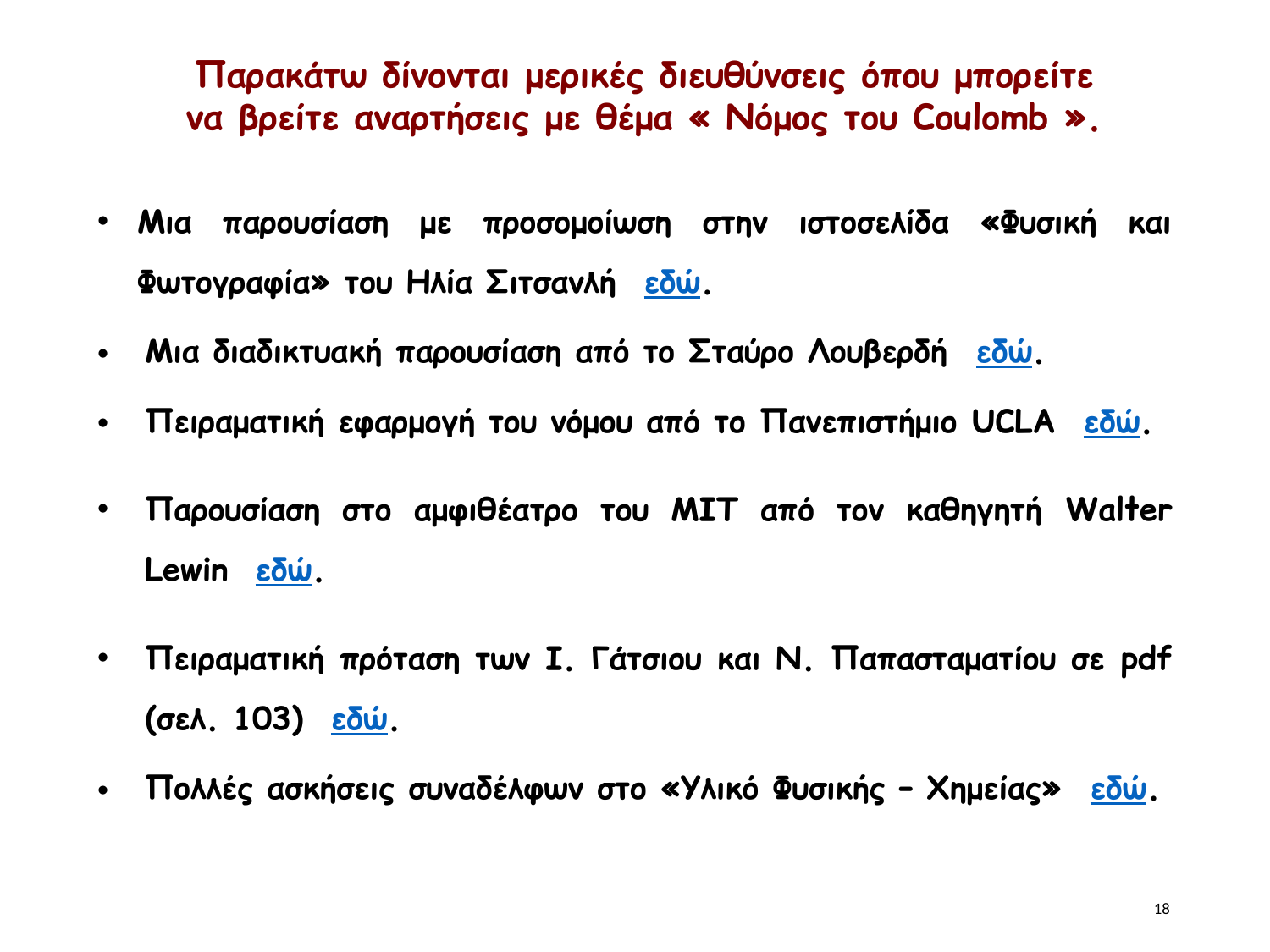

Παρακάτω δίνονται μερικές διευθύνσεις όπου μπορείτε να βρείτε αναρτήσεις με θέμα « Νόμος του Coulomb ».
Μια παρουσίαση με προσομοίωση στην ιστοσελίδα «Φυσική και Φωτογραφία» του Ηλία Σιτσανλή  εδώ.

Μια διαδικτυακή παρουσίαση από το Σταύρο Λουβερδή  εδώ.

Πειραματική εφαρμογή του νόμου από το Πανεπιστήμιο UCLA  εδώ.

Παρουσίαση στο αμφιθέατρο του ΜΙΤ από τον καθηγητή Walter Lewin  εδώ.

Πειραματική πρόταση των Ι. Γάτσιου και Ν. Παπασταματίου σε pdf (σελ. 103)  εδώ.

Πολλές ασκήσεις συναδέλφων στο «Υλικό Φυσικής – Χημείας»  εδώ.
18